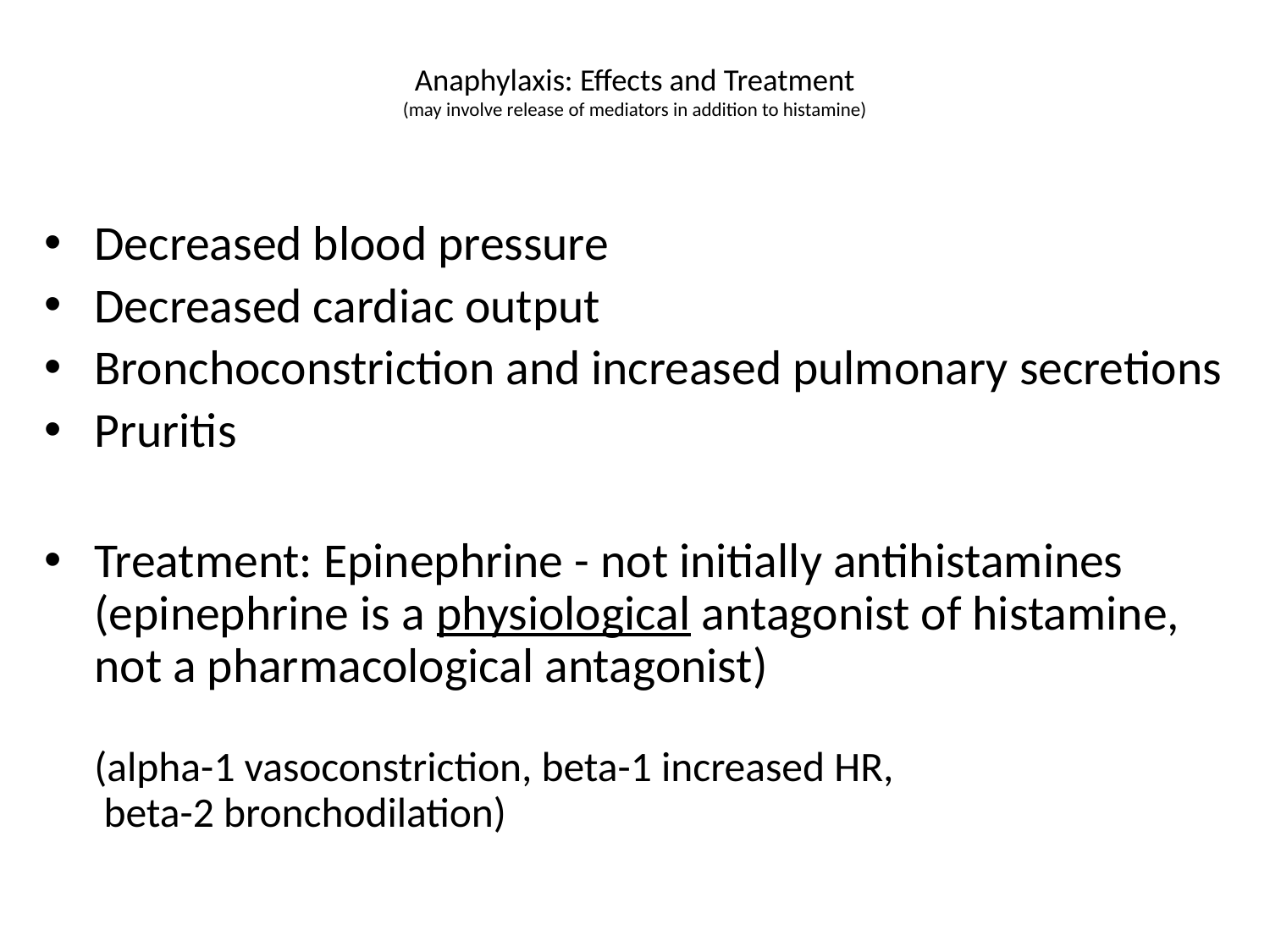

# Anaphylaxis: Effects and Treatment (may involve release of mediators in addition to histamine)
Decreased blood pressure
Decreased cardiac output
Bronchoconstriction and increased pulmonary secretions
Pruritis
Treatment: Epinephrine - not initially antihistamines
(epinephrine is a physiological antagonist of histamine, not a pharmacological antagonist)
(alpha-1 vasoconstriction, beta-1 increased HR,
 beta-2 bronchodilation)